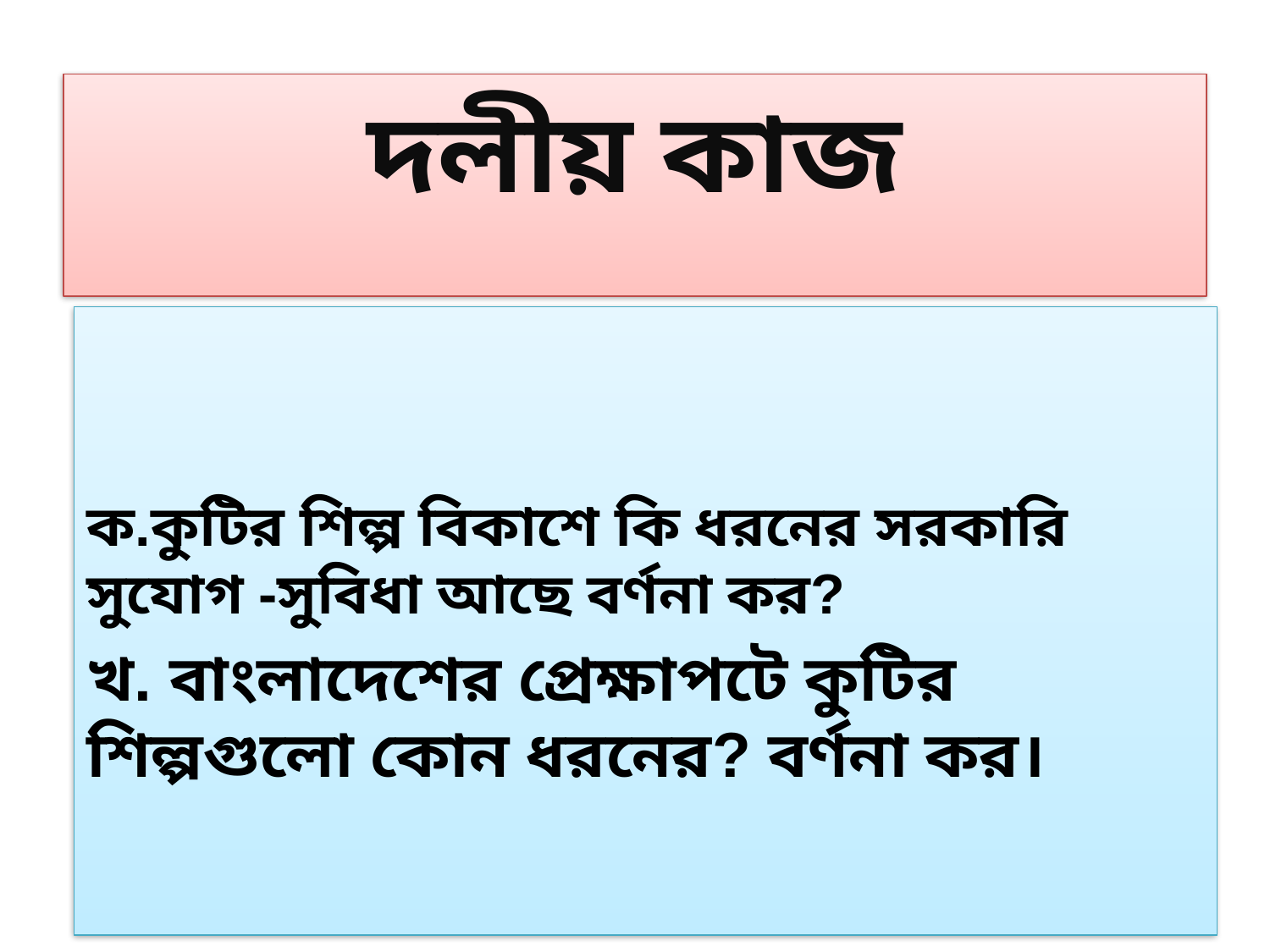

# দলীয় কাজ

ক.কুটির শিল্প বিকাশে কি ধরনের সরকারি  সুযোগ -সুবিধা আছে বর্ণনা কর?
খ. বাংলাদেশের প্রেক্ষাপটে কুটির শিল্পগুলো কোন ধরনের? বর্ণনা কর।